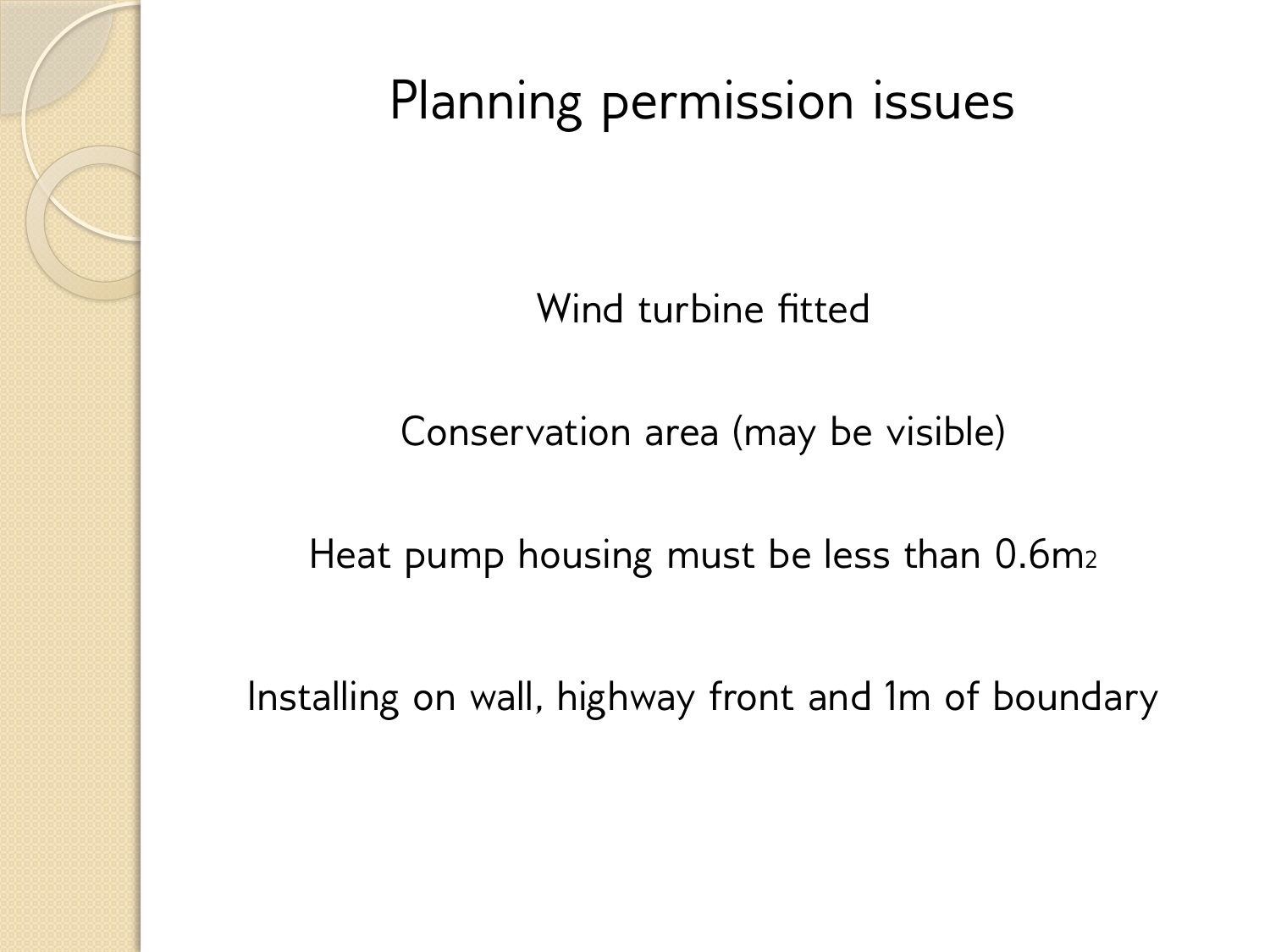

Planning permission issues

Wind turbine fitted

Conservation area (may be visible)

Heat pump housing must be less than 0.6m2

Installing on wall, highway front and 1m of boundary